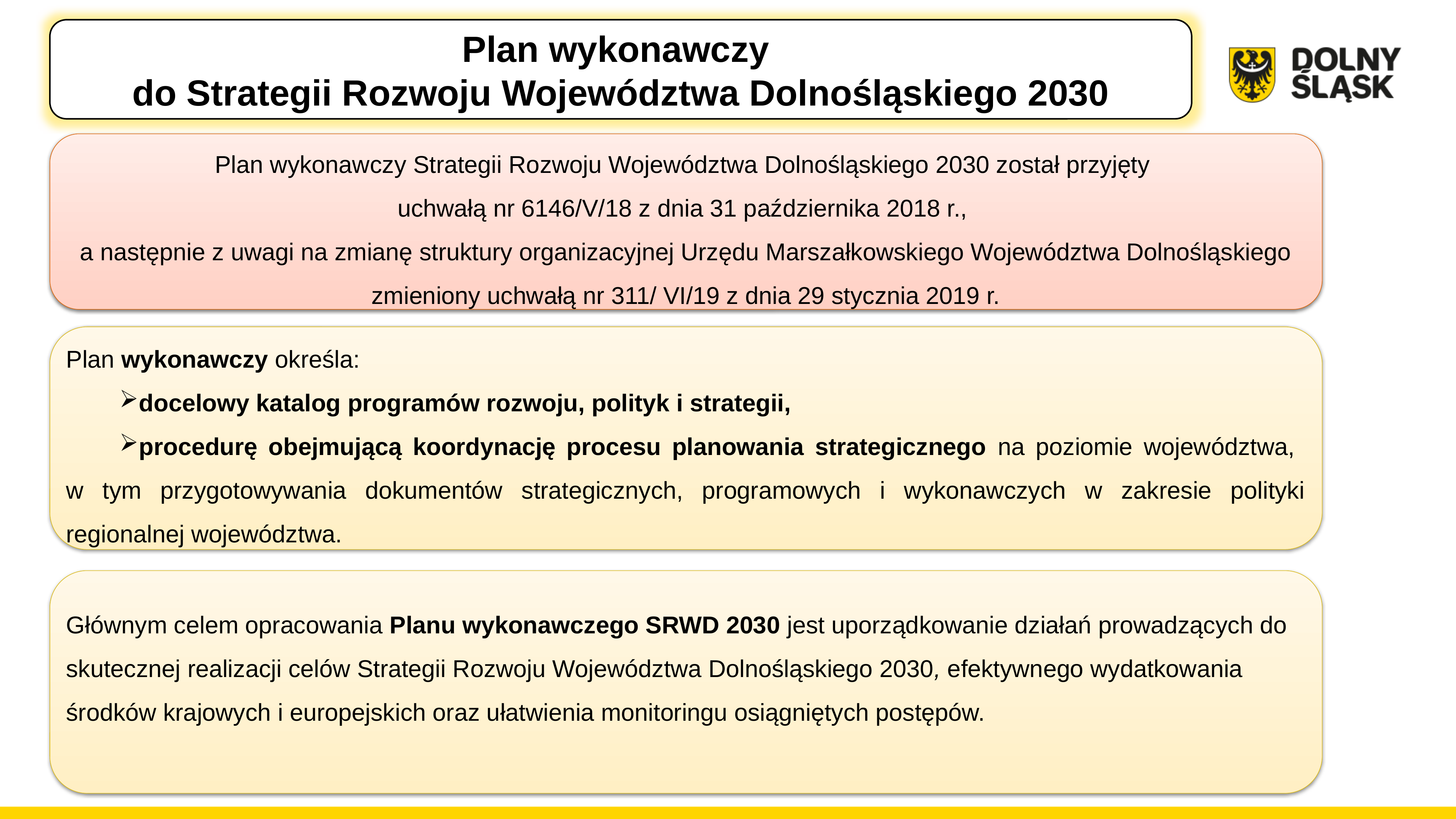

Plan wykonawczy
do Strategii Rozwoju Województwa Dolnośląskiego 2030
Plan wykonawczy Strategii Rozwoju Województwa Dolnośląskiego 2030 został przyjęty
uchwałą nr 6146/V/18 z dnia 31 października 2018 r.,
a następnie z uwagi na zmianę struktury organizacyjnej Urzędu Marszałkowskiego Województwa Dolnośląskiego zmieniony uchwałą nr 311/ VI/19 z dnia 29 stycznia 2019 r.
Plan wykonawczy określa:
docelowy katalog programów rozwoju, polityk i strategii,
procedurę obejmującą koordynację procesu planowania strategicznego na poziomie województwa,
w tym przygotowywania dokumentów strategicznych, programowych i wykonawczych w zakresie polityki regionalnej województwa.
Głównym celem opracowania Planu wykonawczego SRWD 2030 jest uporządkowanie działań prowadzących do skutecznej realizacji celów Strategii Rozwoju Województwa Dolnośląskiego 2030, efektywnego wydatkowania środków krajowych i europejskich oraz ułatwienia monitoringu osiągniętych postępów.